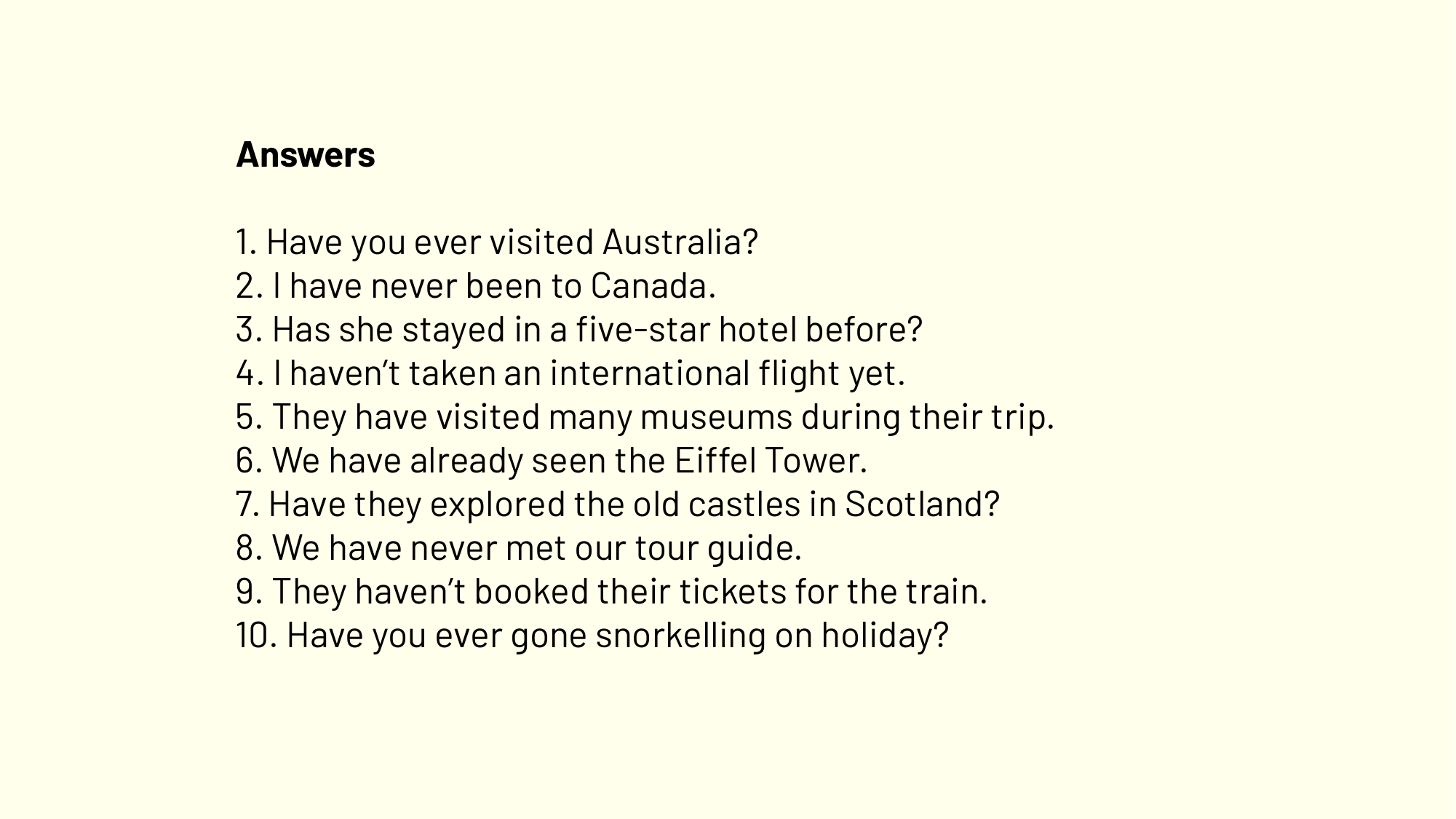

Answers

 Have you ever visited Australia?
 I have never been to Canada.
 Has she stayed in a five-star hotel before?
 I haven’t taken an international flight yet.
 They have visited many museums during their trip.
 We have already seen the Eiffel Tower.
 Have they explored the old castles in Scotland?
 We have never met our tour guide.
 They haven’t booked their tickets for the train.
 Have you ever gone snorkelling on holiday?